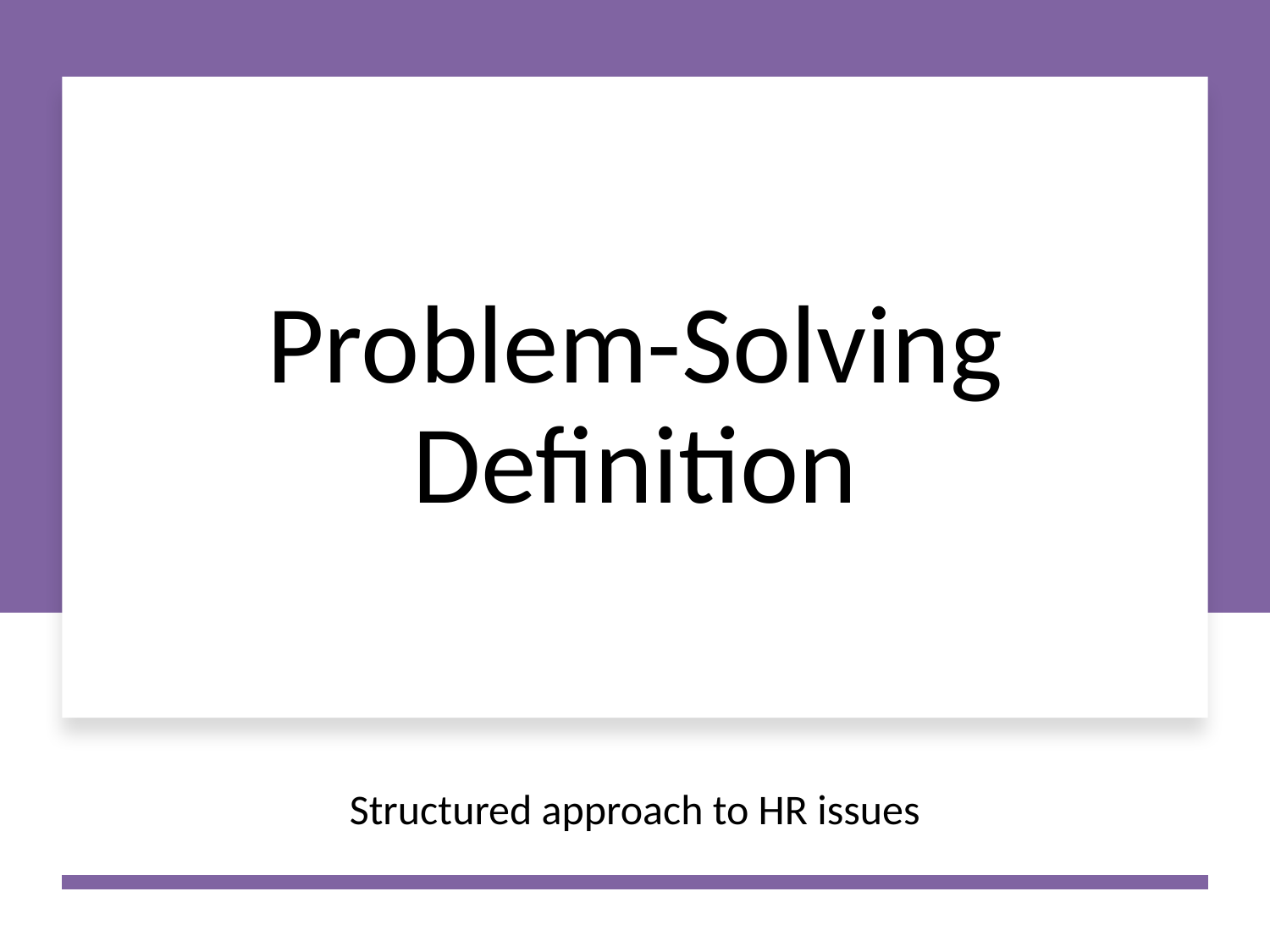

# Problem-Solving Definition
Structured approach to HR issues